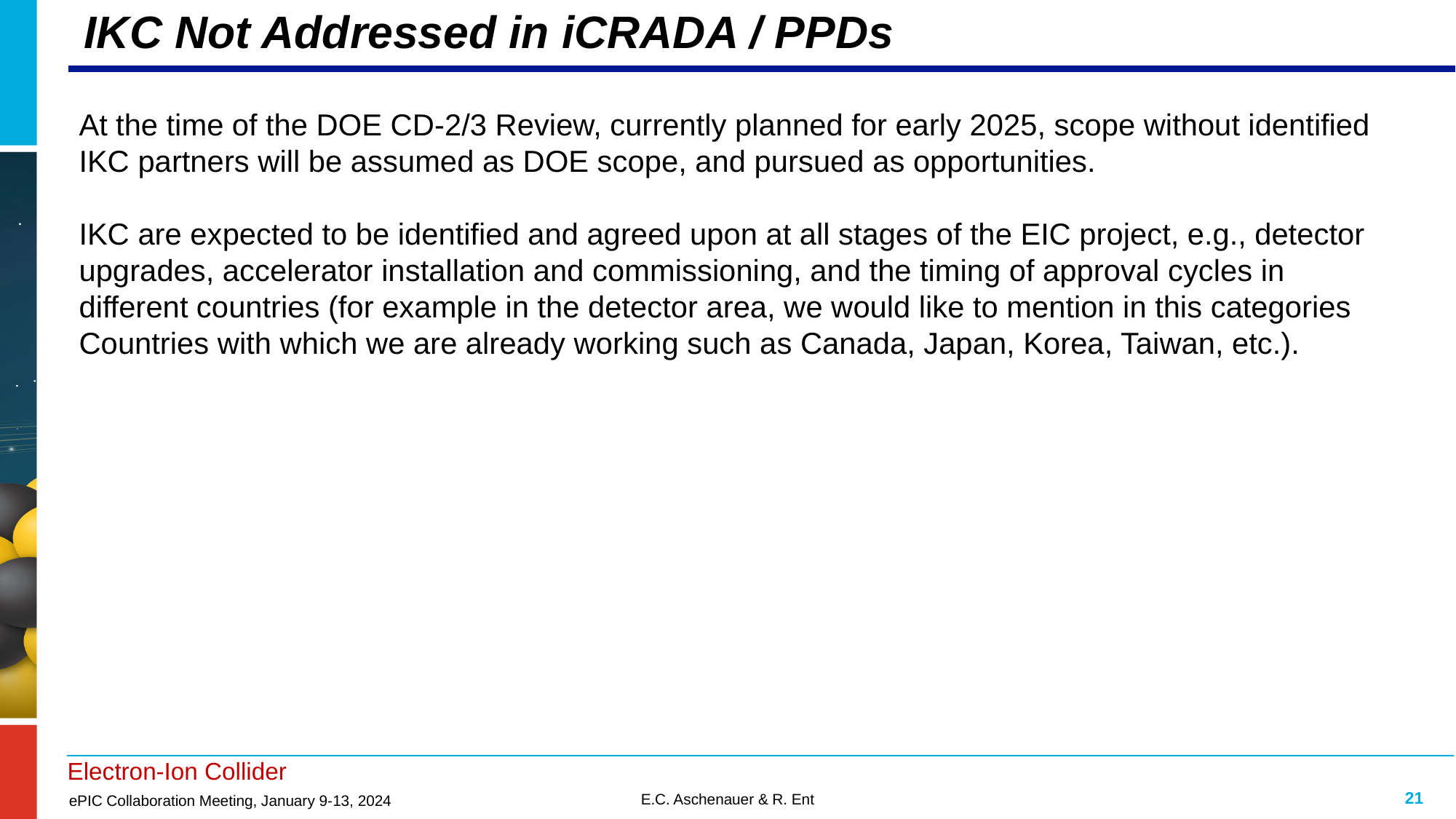

# IKC Not Addressed in iCRADA / PPDs
At the time of the DOE CD-2/3 Review, currently planned for early 2025, scope without identified IKC partners will be assumed as DOE scope, and pursued as opportunities.

IKC are expected to be identified and agreed upon at all stages of the EIC project, e.g., detector upgrades, accelerator installation and commissioning, and the timing of approval cycles in different countries (for example in the detector area, we would like to mention in this categories Countries with which we are already working such as Canada, Japan, Korea, Taiwan, etc.).

21